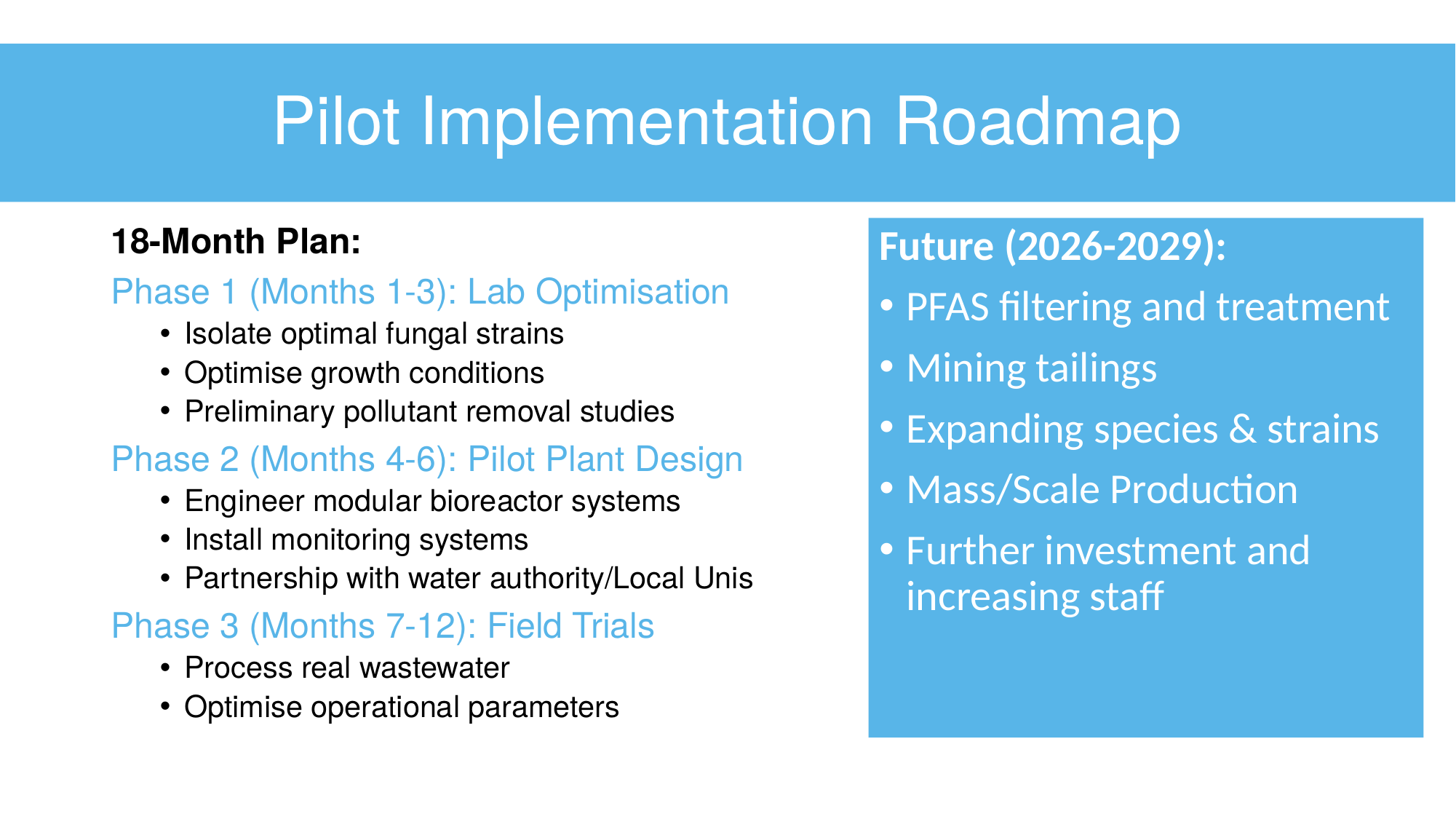

# Pilot Implementation Roadmap
18-Month Plan:
Phase 1 (Months 1-3): Lab Optimisation
Isolate optimal fungal strains
Optimise growth conditions
Preliminary pollutant removal studies
Phase 2 (Months 4-6): Pilot Plant Design
Engineer modular bioreactor systems
Install monitoring systems
Partnership with water authority/Local Unis
Phase 3 (Months 7-12): Field Trials
Process real wastewater
Optimise operational parameters
Future (2026-2029):
PFAS filtering and treatment
Mining tailings
Expanding species & strains
Mass/Scale Production
Further investment and increasing staff